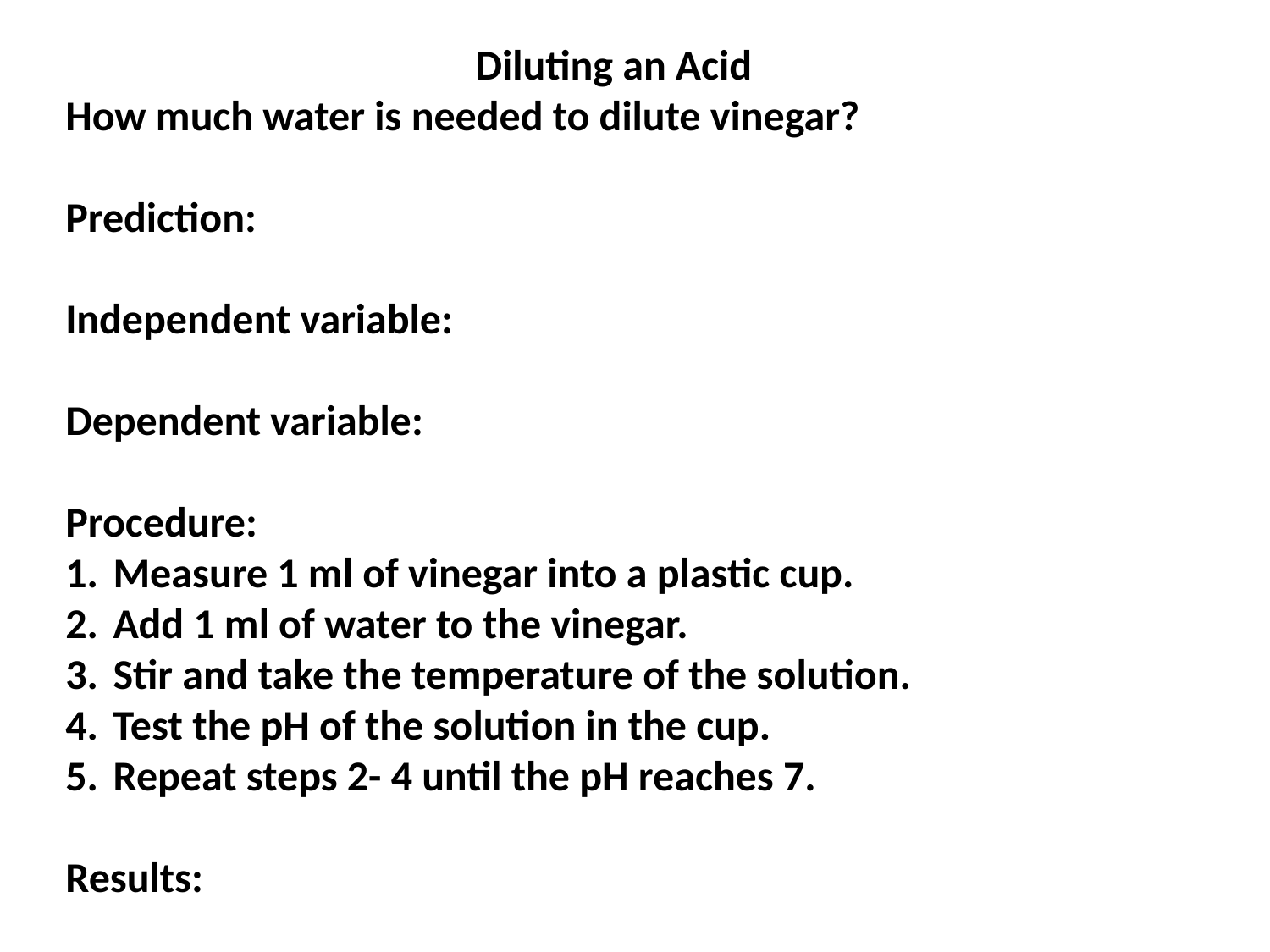

Diluting an Acid
How much water is needed to dilute vinegar?

Prediction:

Independent variable:

Dependent variable:

Procedure:
Measure 1 ml of vinegar into a plastic cup.
Add 1 ml of water to the vinegar.
Stir and take the temperature of the solution.
Test the pH of the solution in the cup.
Repeat steps 2- 4 until the pH reaches 7.

Results: